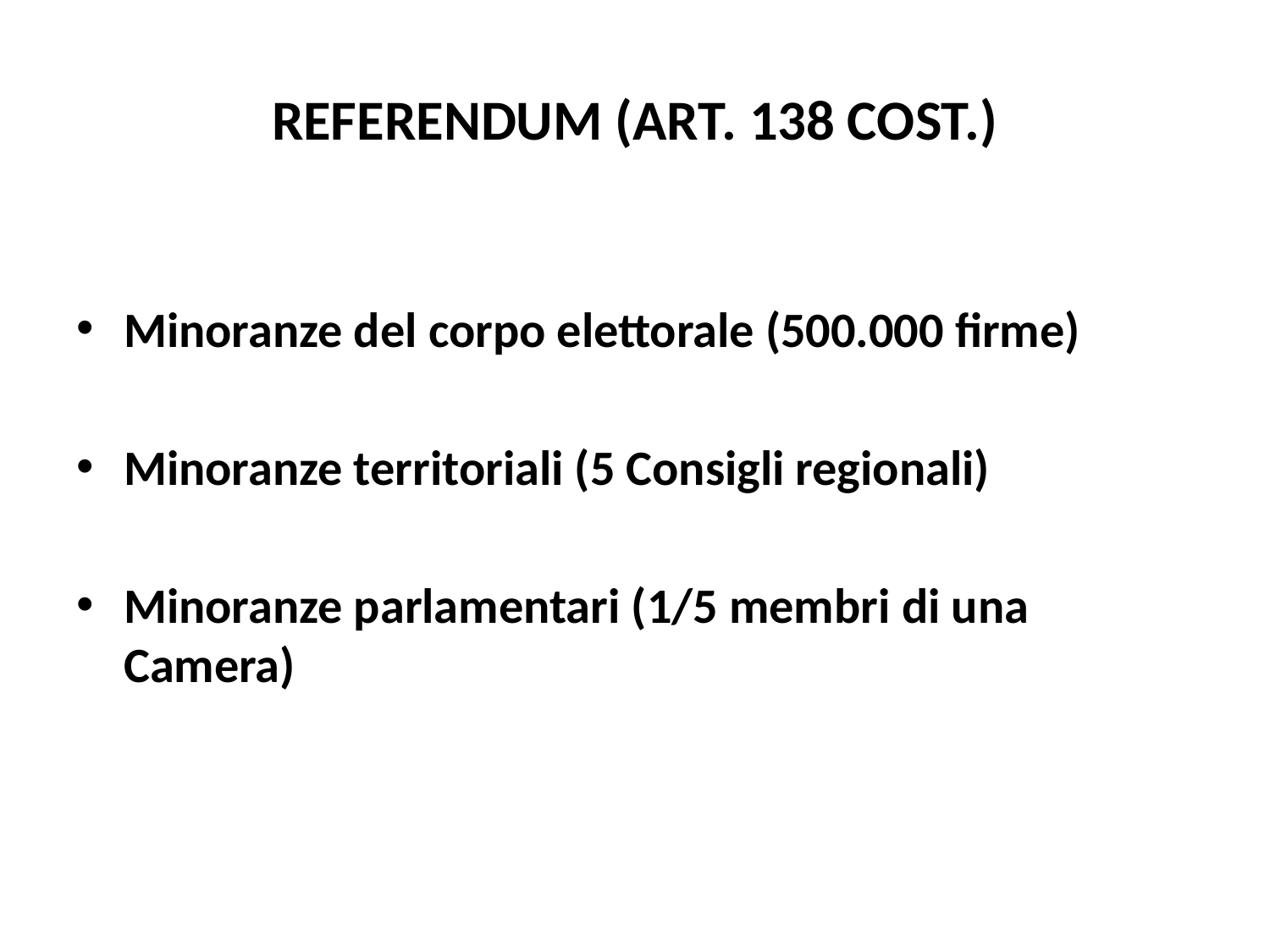

# REFERENDUM (ART. 138 COST.)

Minoranze del corpo elettorale (500.000 firme)

Minoranze territoriali (5 Consigli regionali)

Minoranze parlamentari (1/5 membri di una Camera)